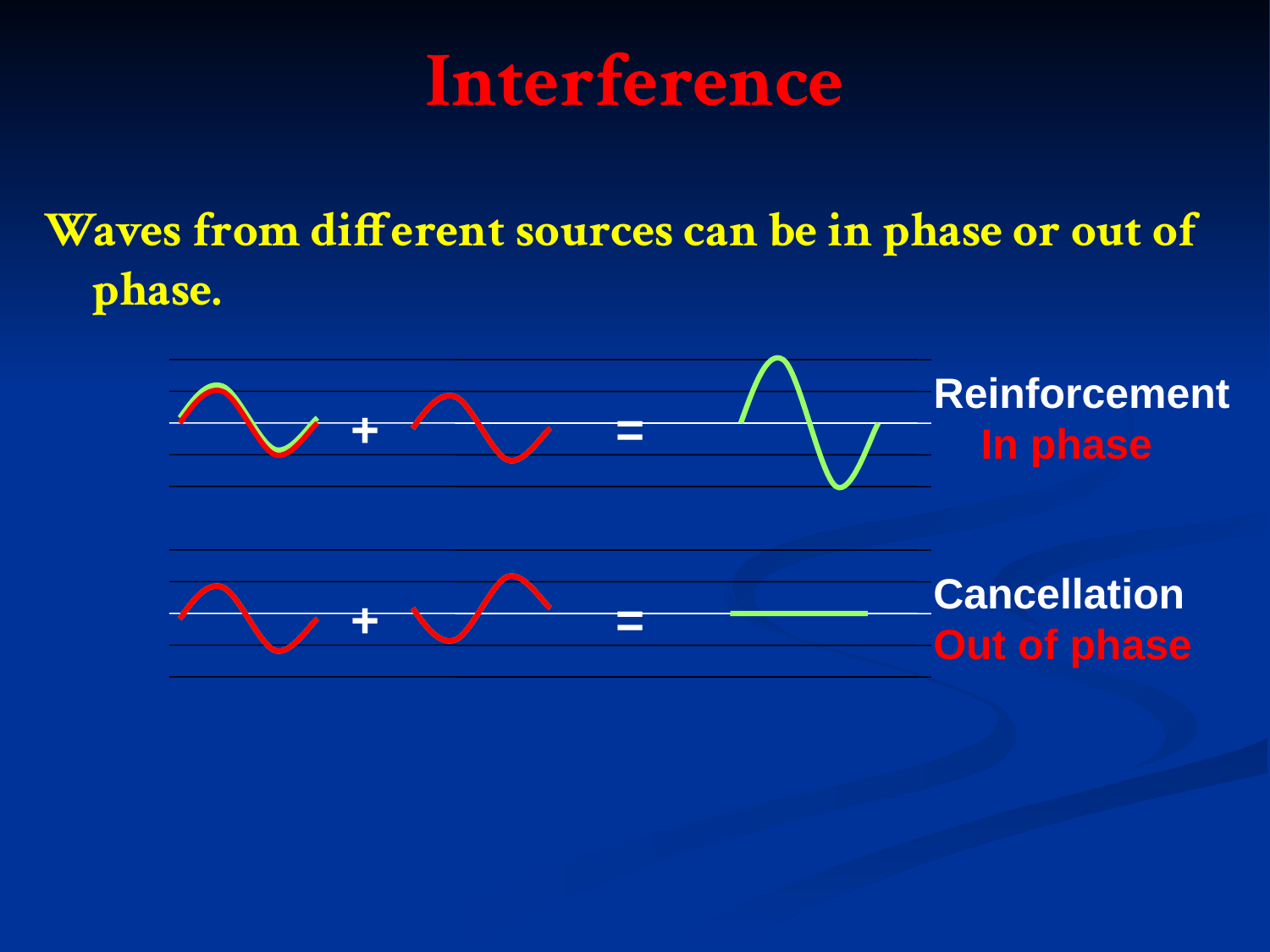

# Interference
Waves from different sources can be in phase or out of phase.

Reinforcement
    In phase

+

=

Cancellation
Out of phase

+
=